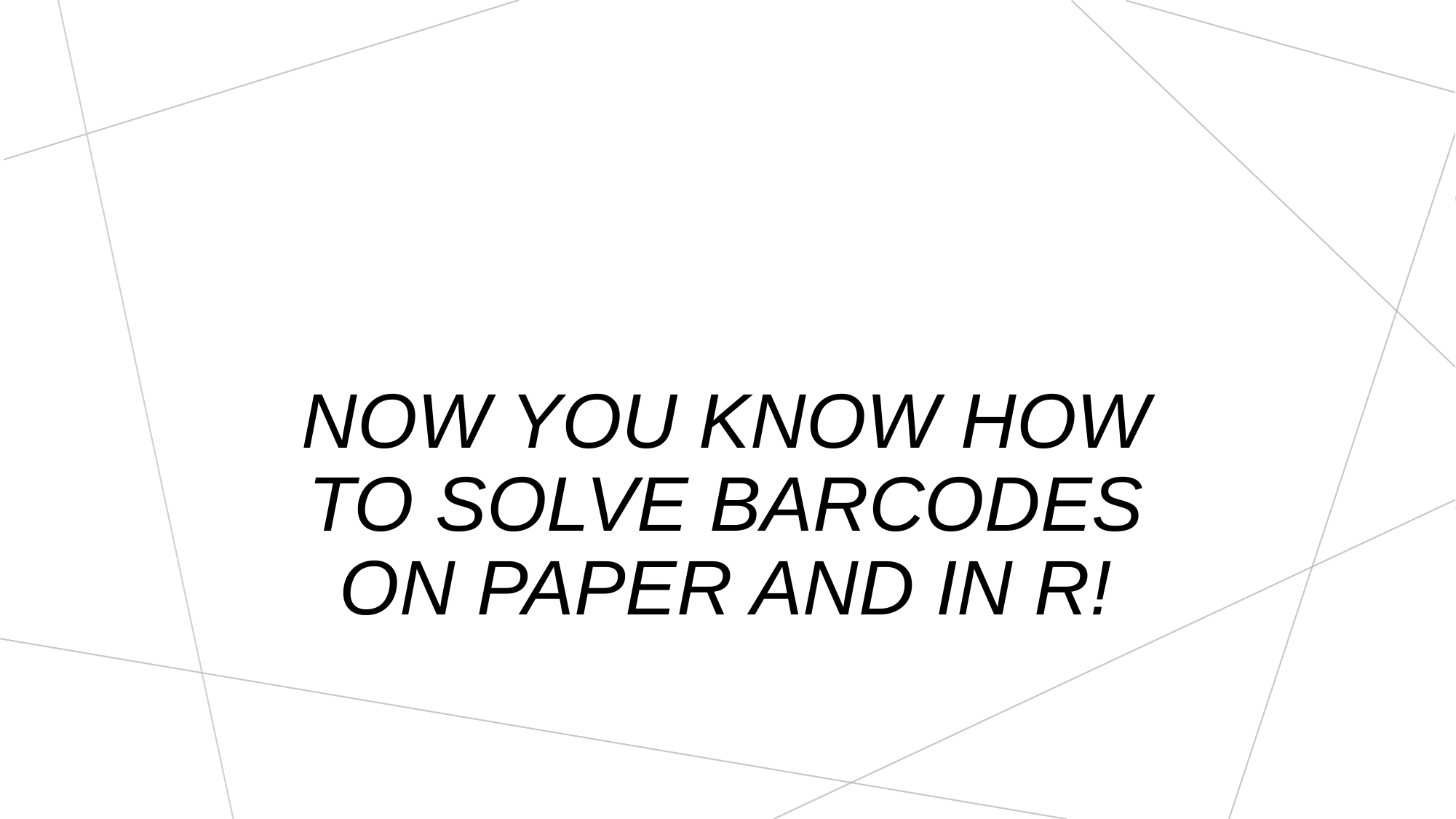

# Now you know how to solve barcodes on paper and in R!